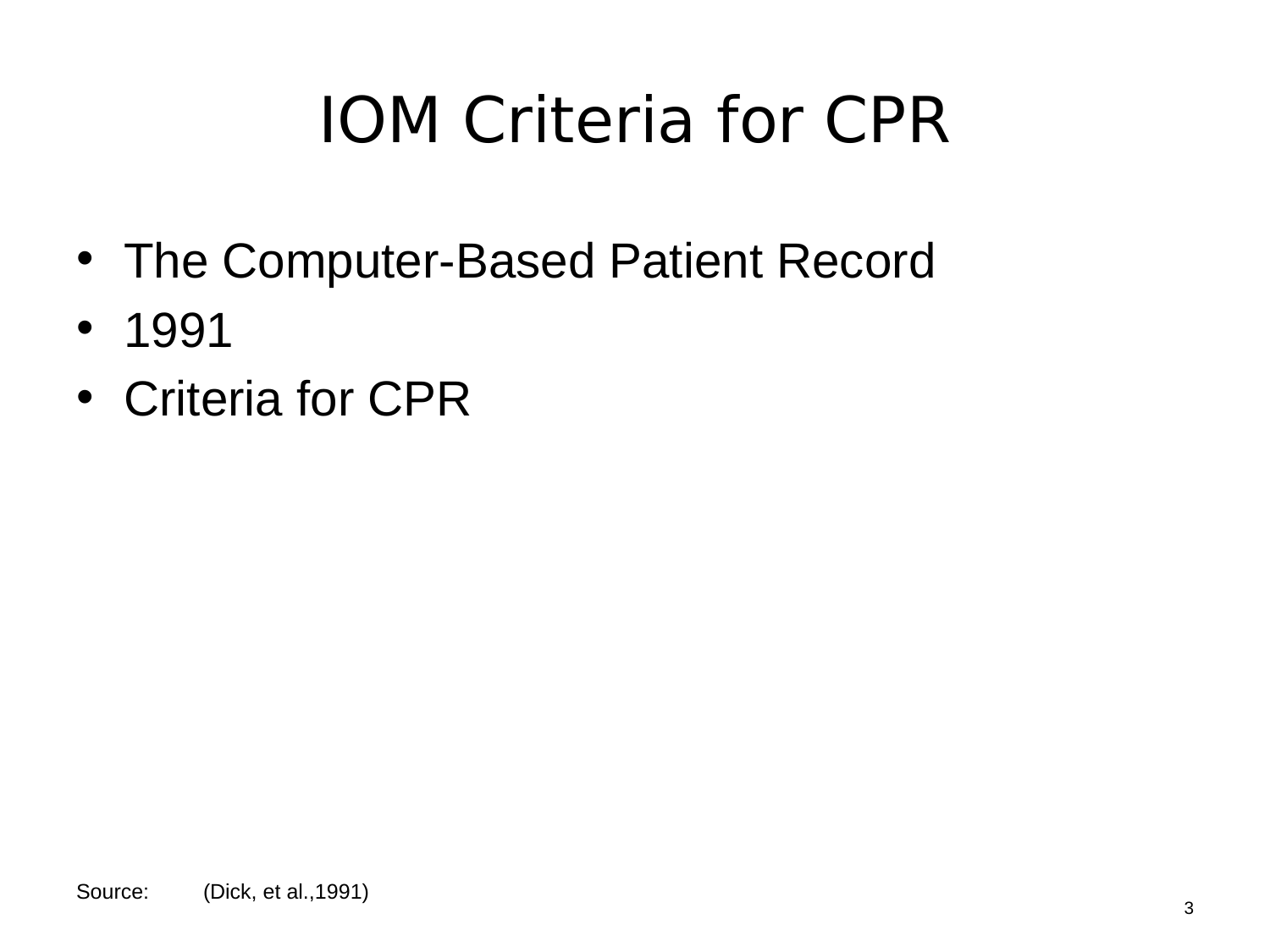

# IOM Criteria for CPR
The Computer-Based Patient Record
1991
Criteria for CPR
3
Source:	(Dick, et al.,1991)